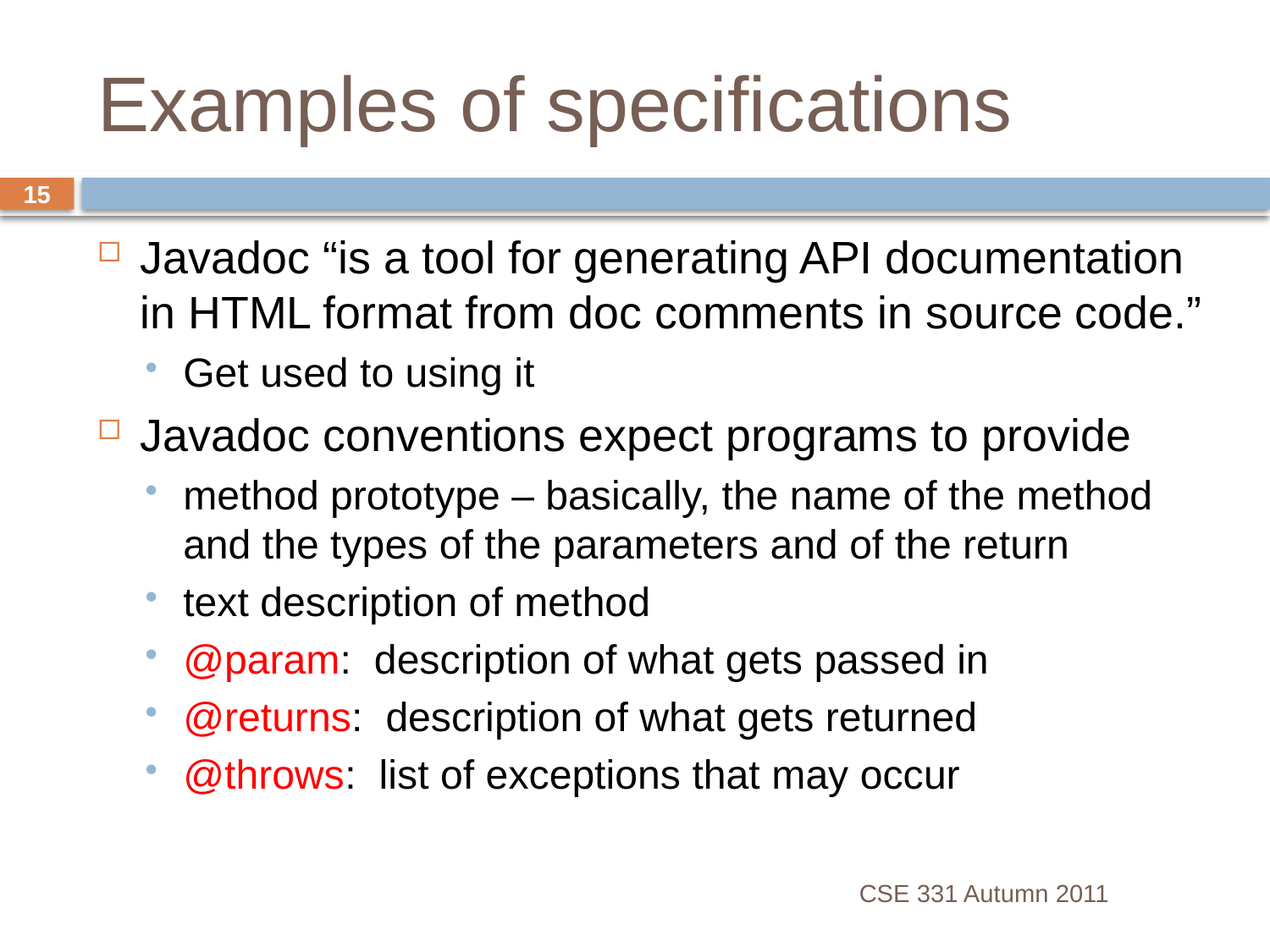

# Examples of specifications
15
Javadoc “is a tool for generating API documentation in HTML format from doc comments in source code.”
Get used to using it
Javadoc conventions expect programs to provide
method prototype – basically, the name of the method and the types of the parameters and of the return
text description of method
@param:  description of what gets passed in
@returns:  description of what gets returned
@throws:  list of exceptions that may occur
CSE 331 Autumn 2011